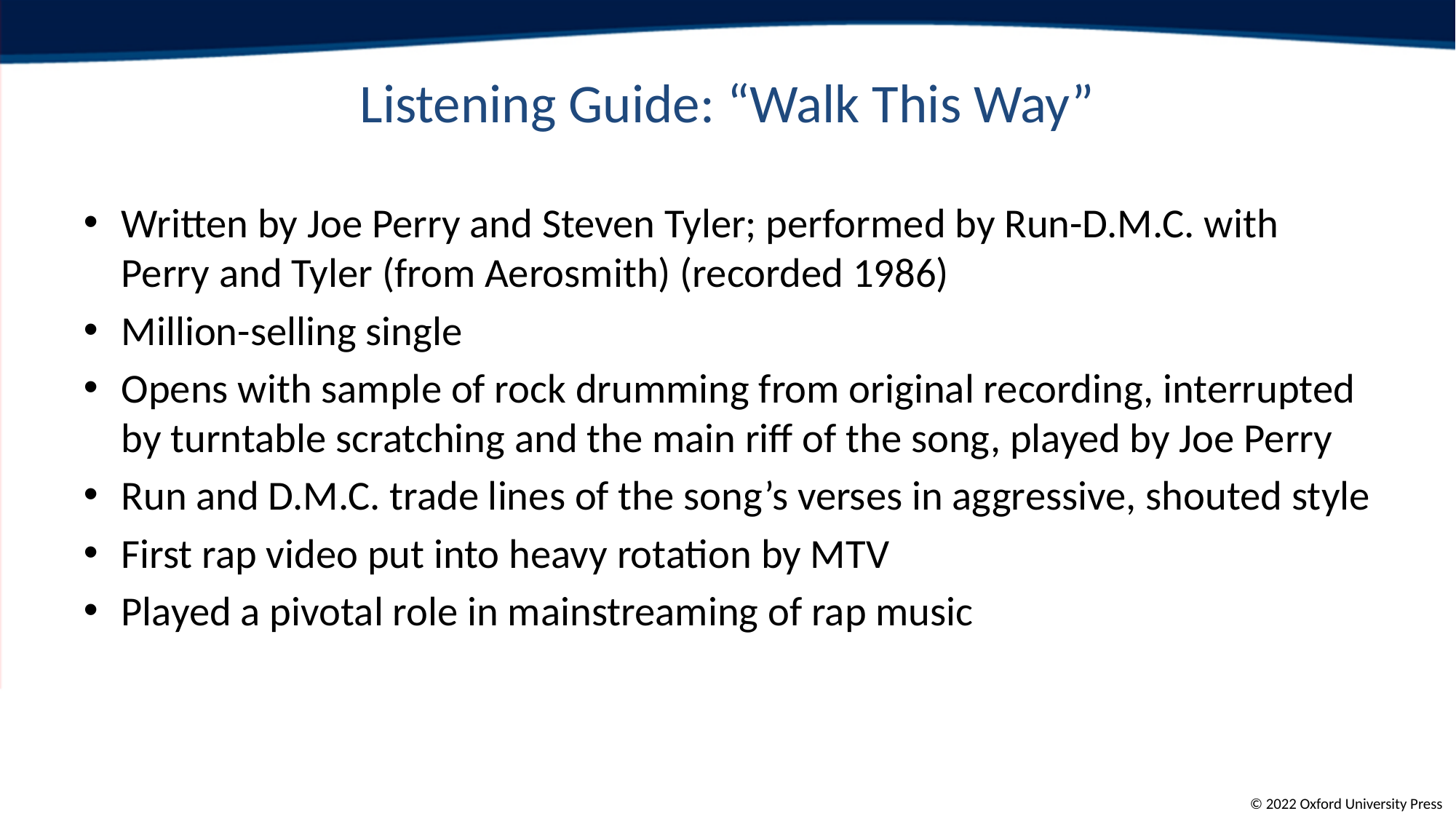

# Listening Guide: “Walk This Way”
Written by Joe Perry and Steven Tyler; performed by Run-D.M.C. with Perry and Tyler (from Aerosmith) (recorded 1986)
Million-selling single
Opens with sample of rock drumming from original recording, interrupted by turntable scratching and the main riff of the song, played by Joe Perry
Run and D.M.C. trade lines of the song’s verses in aggressive, shouted style
First rap video put into heavy rotation by MTV
Played a pivotal role in mainstreaming of rap music